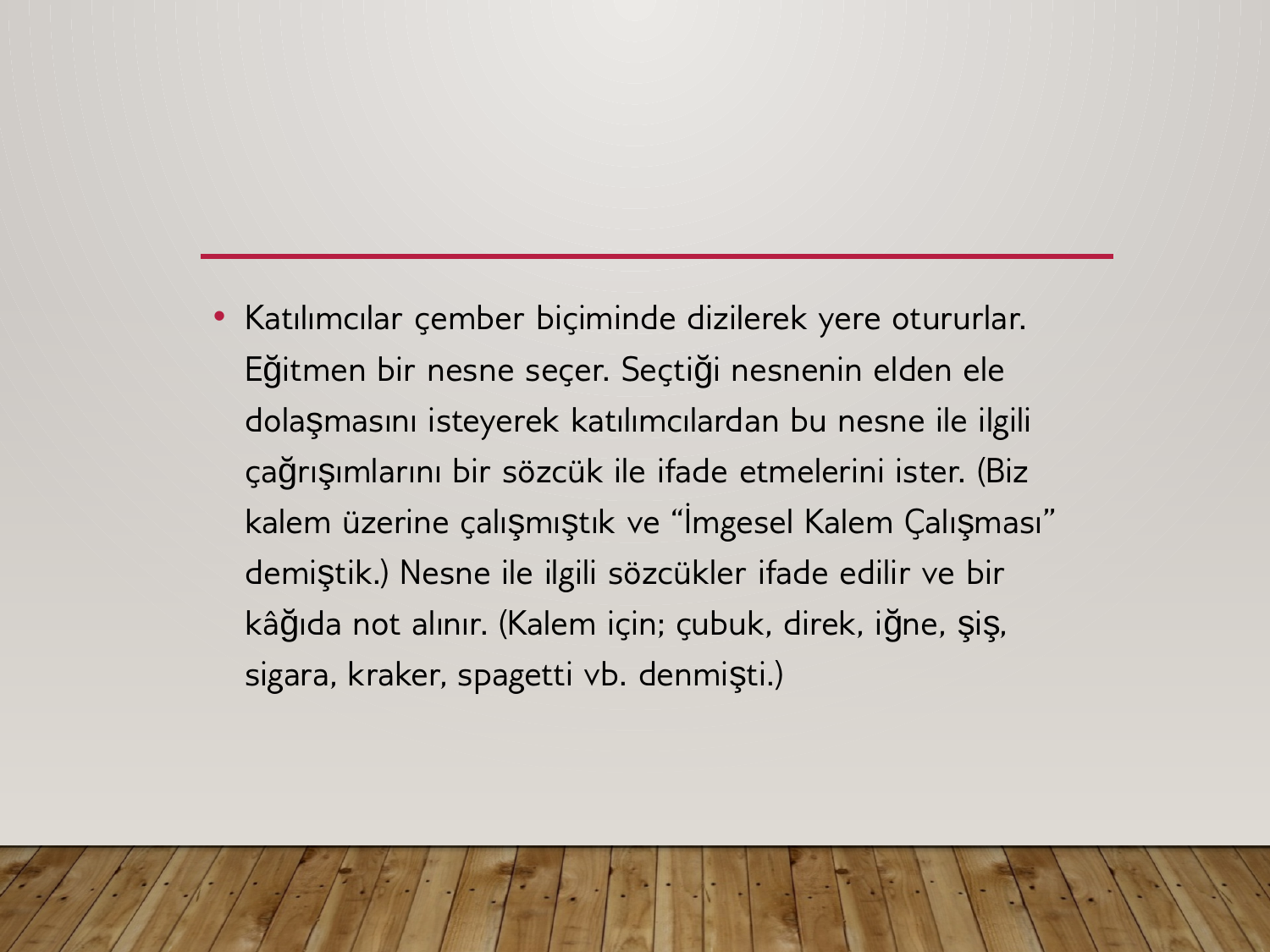

#
Katılımcılar çember biçiminde dizilerek yere otururlar. Eğitmen bir nesne seçer. Seçtiği nesnenin elden ele dolaşmasını isteyerek katılımcılardan bu nesne ile ilgili çağrışımlarını bir sözcük ile ifade etmelerini ister. (Biz kalem üzerine çalışmıştık ve “İmgesel Kalem Çalışması” demiştik.) Nesne ile ilgili sözcükler ifade edilir ve bir kâğıda not alınır. (Kalem için; çubuk, direk, iğne, şiş, sigara, kraker, spagetti vb. denmişti.)